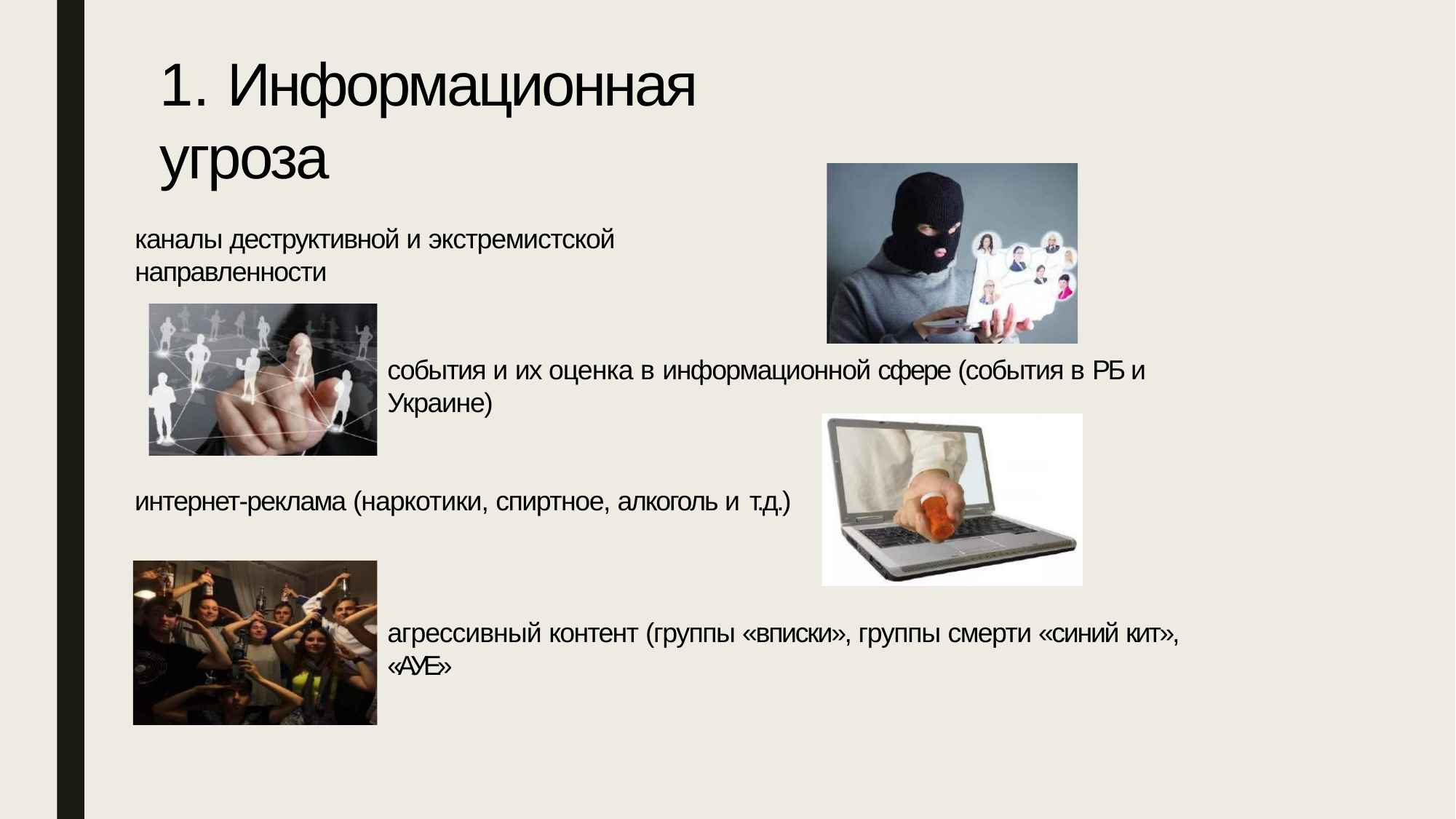

# 1. Информационная угроза

каналы деструктивной и экстремистской направленности

события и их оценка в информационной сфере (события в РБ и Украине)

интернет-реклама (наркотики, спиртное, алкоголь и т.д.)

агрессивный контент (группы «вписки», группы смерти «синий кит», «АУЕ»